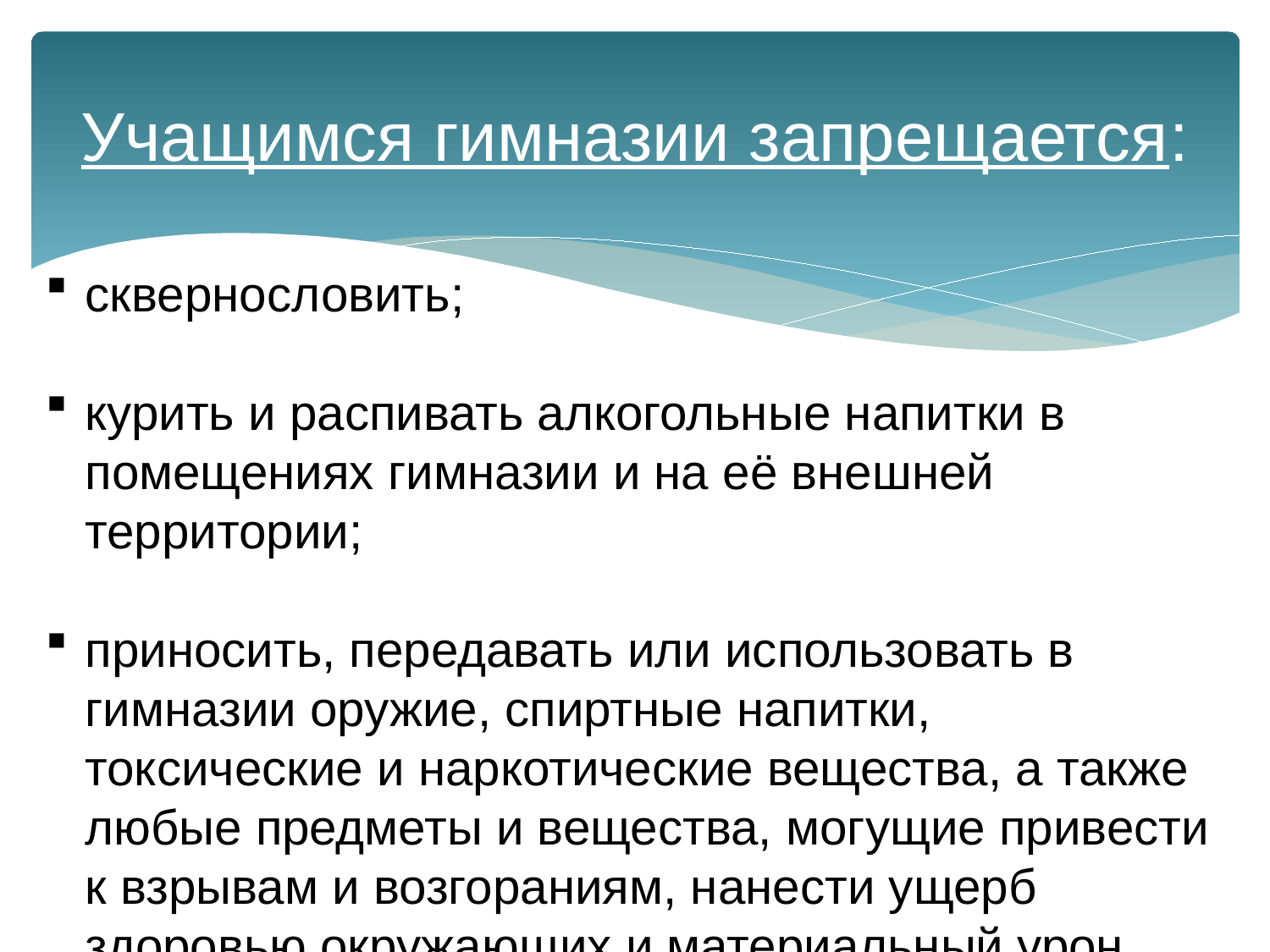

# Учащимся гимназии запрещается:
сквернословить;

курить и распивать алкогольные напитки в помещениях гимназии и на её внешней территории;

приносить, передавать или использовать в гимназии оружие, спиртные напитки, токсические и наркотические вещества, а также любые предметы и вещества, могущие привести к взрывам и возгораниям, нанести ущерб здоровью окружающих и материальный урон гимназии;